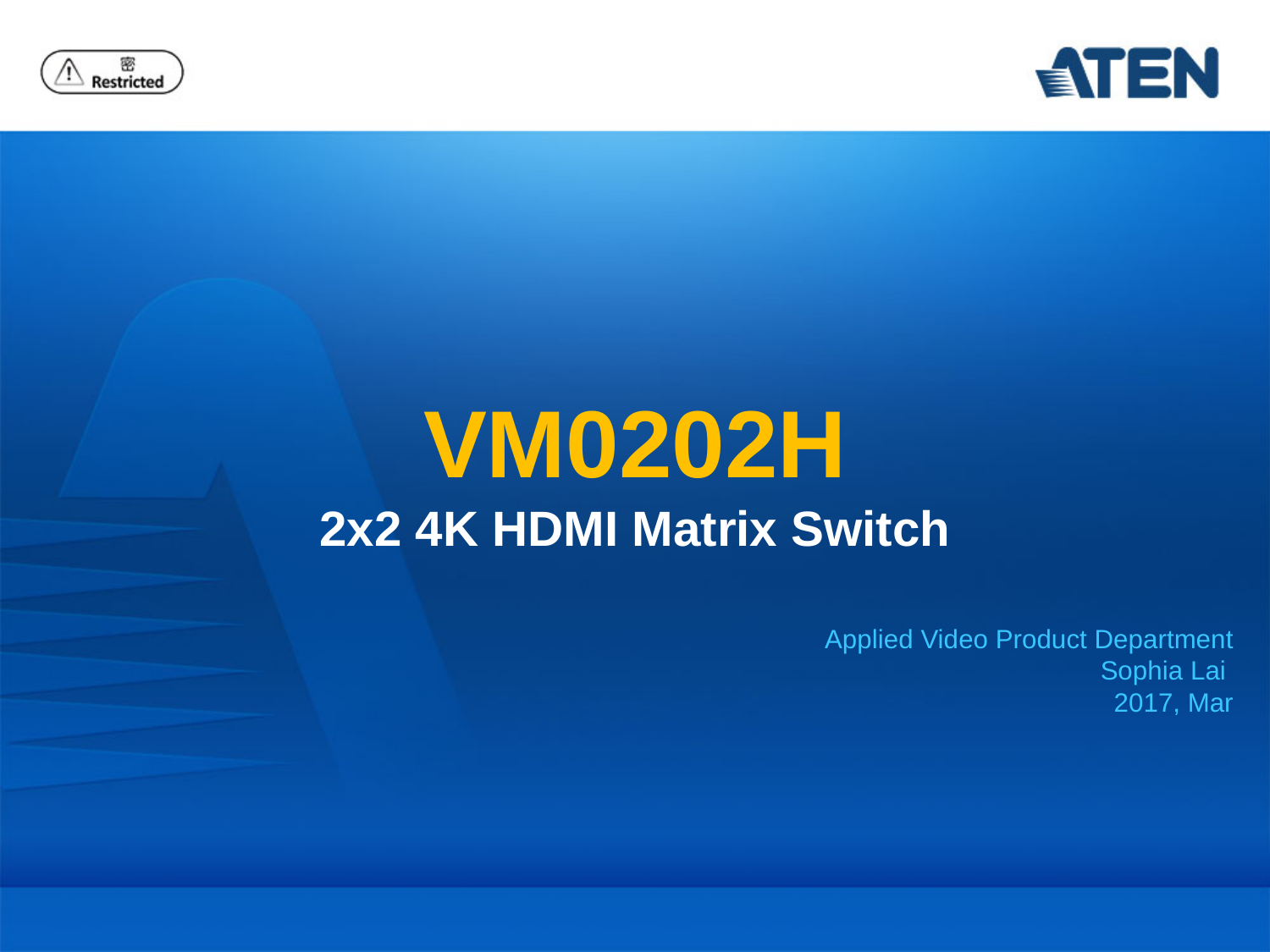

VM0202H
2x2 4K HDMI Matrix Switch
Applied Video Product Department
Sophia Lai
2017, Mar